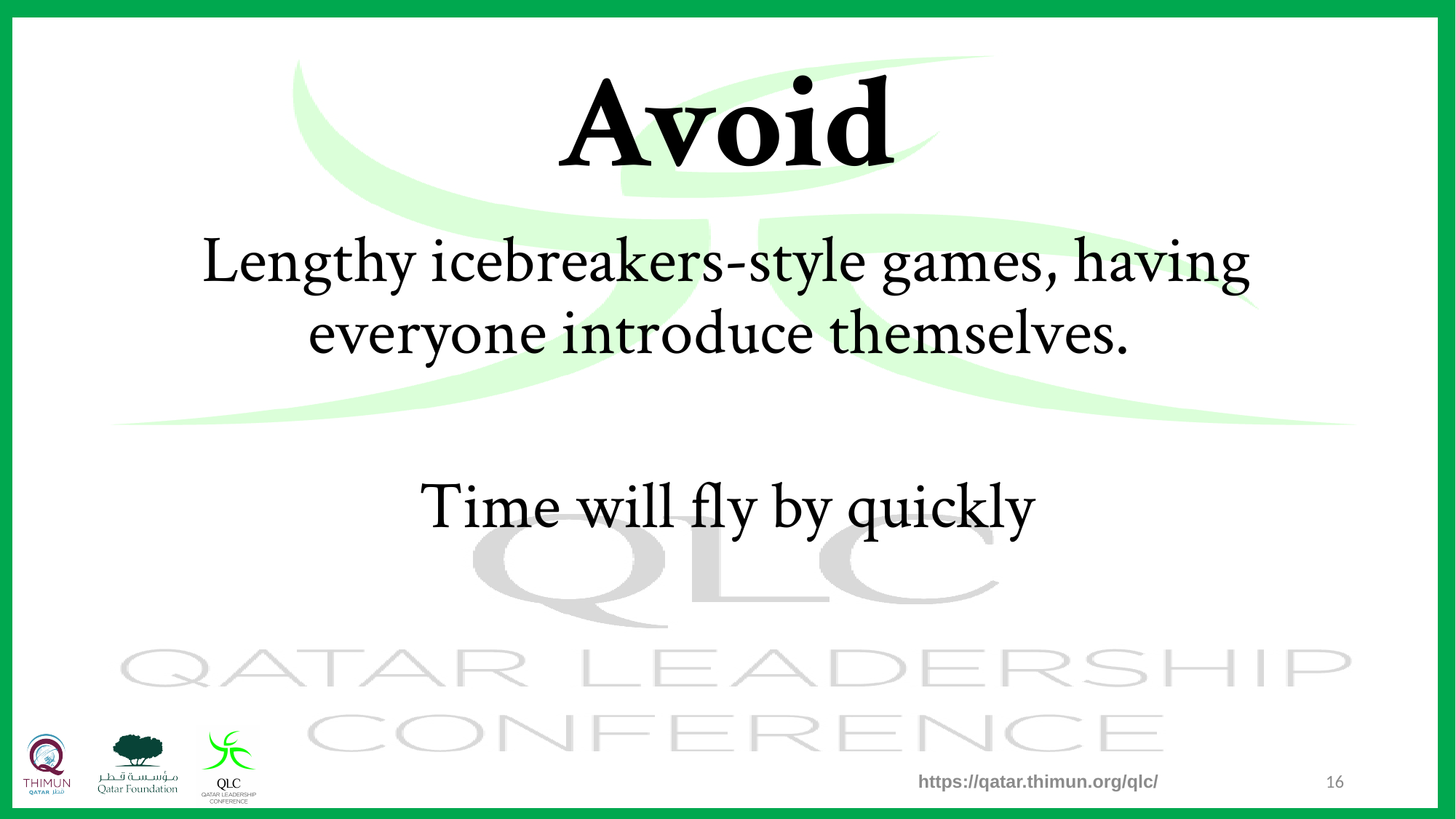

# Avoid
Lengthy icebreakers-style games, having everyone introduce themselves.

Time will fly by quickly

https://qatar.thimun.org/qlc/
16